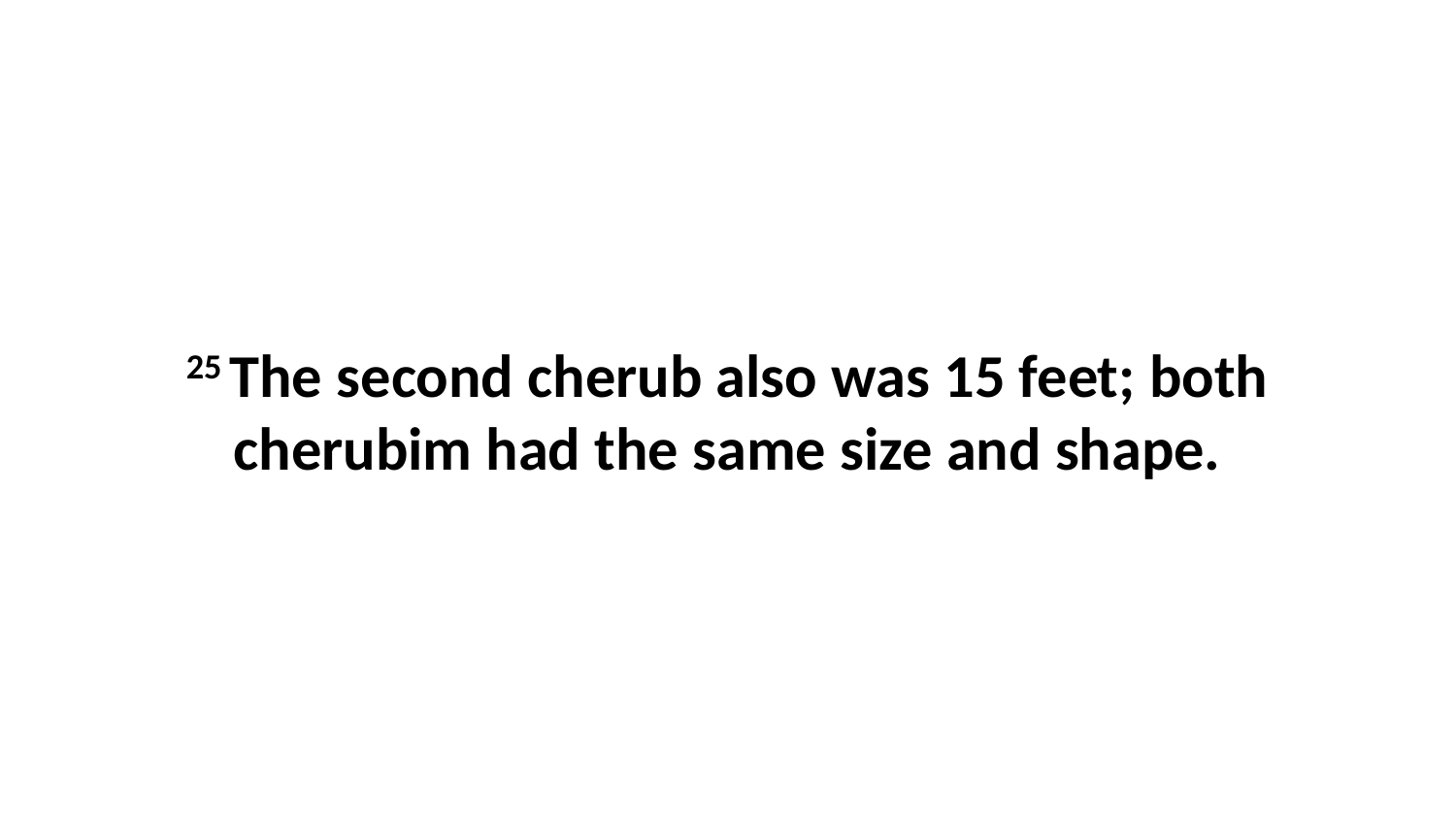

25 The second cherub also was 15 feet; both cherubim had the same size and shape.